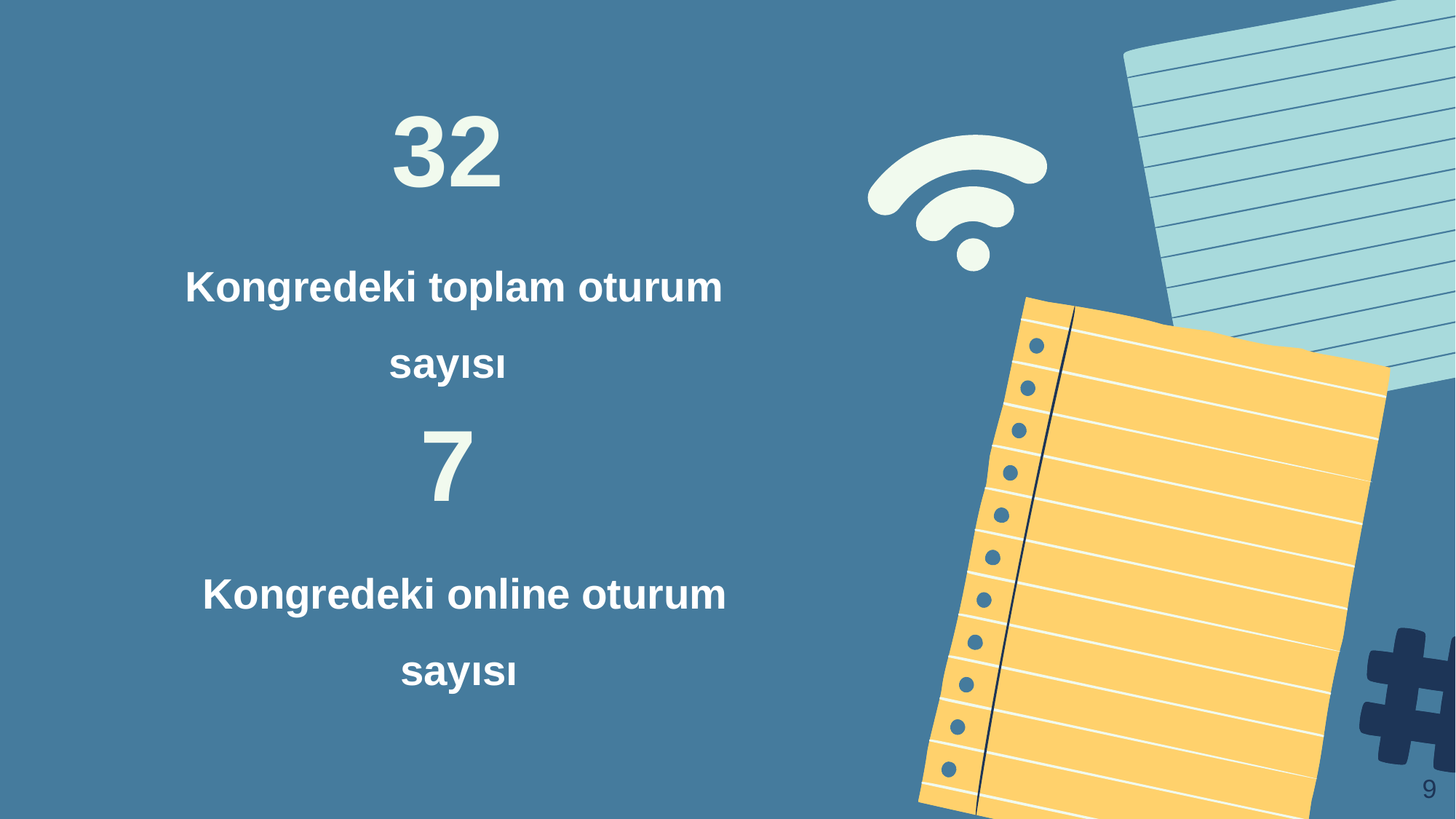

32
 Kongredeki toplam oturum sayısı

7
 Kongredeki online oturum sayısı

9